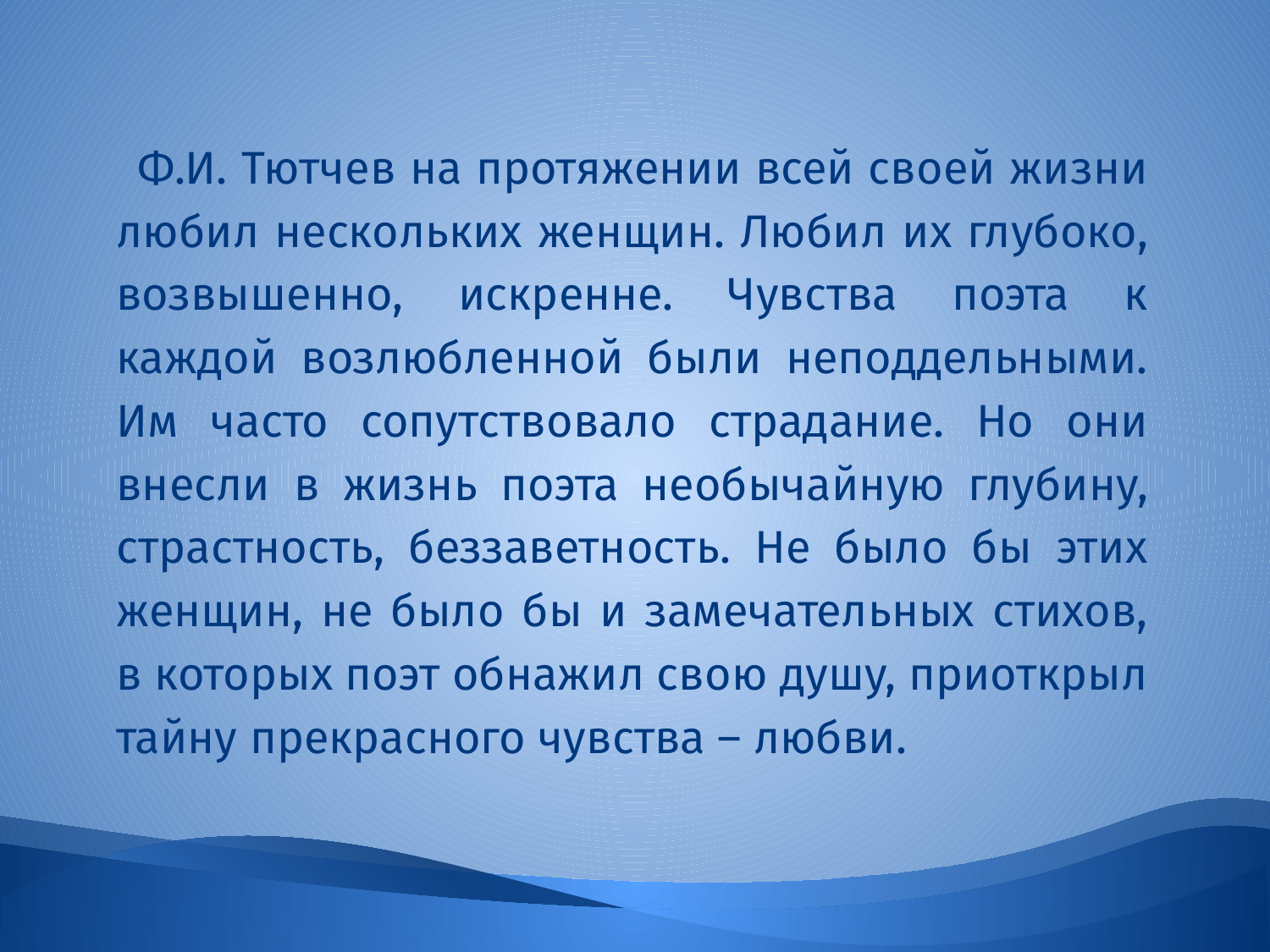

Ф.И. Тютчев на протяжении всей своей жизни любил нескольких женщин. Любил их глубоко, возвышенно, искренне. Чувства поэта к каждой возлюбленной были неподдельными. Им часто сопутствовало страдание. Но они внесли в жизнь поэта необычайную глубину, страстность, беззаветность. Не было бы этих женщин, не было бы и замечательных стихов, в которых поэт обнажил свою душу, приоткрыл тайну прекрасного чувства – любви.